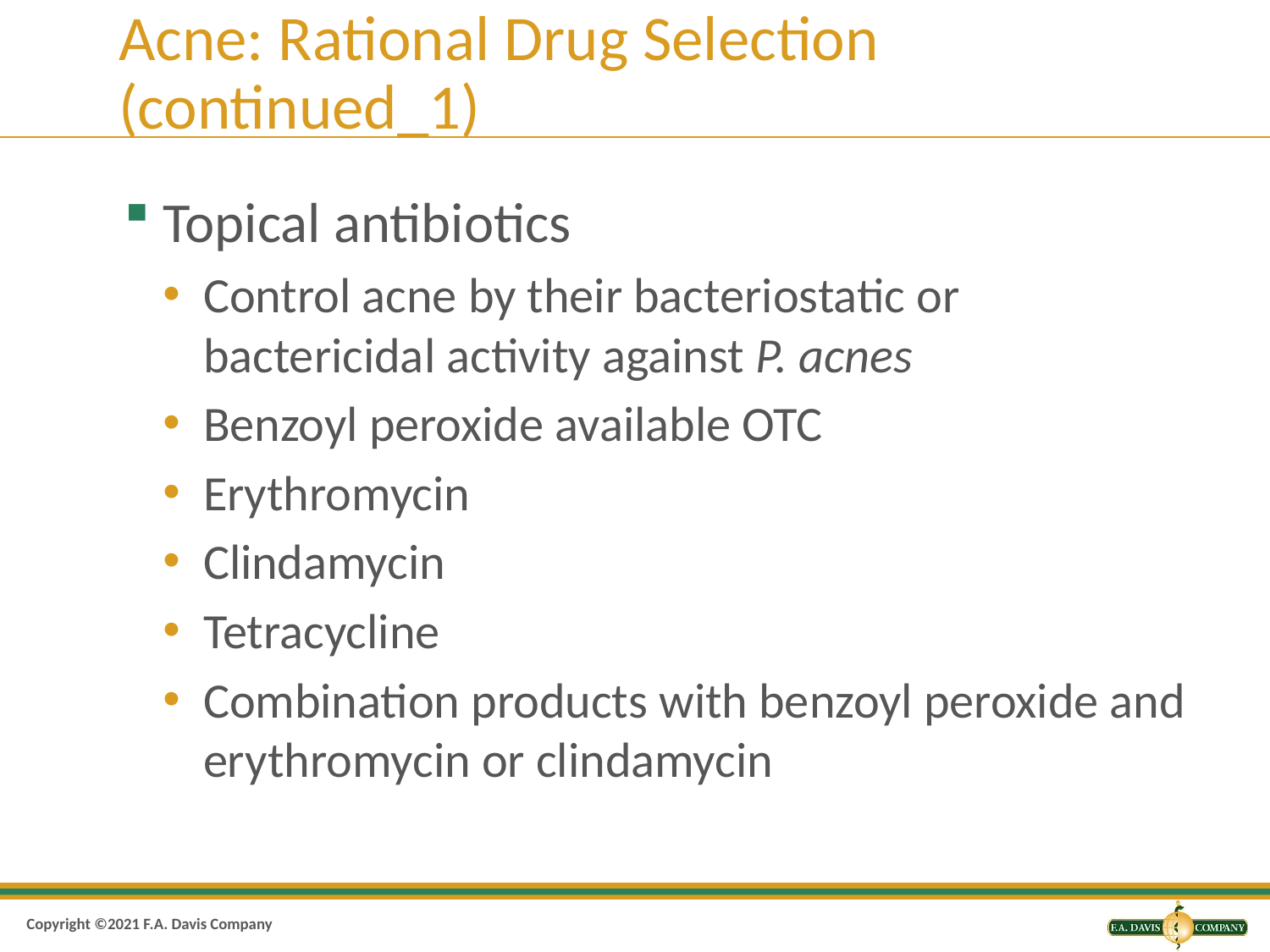

# Acne: Rational Drug Selection (continued_1)
Topical antibiotics
Control acne by their bacteriostatic or bactericidal activity against P. acnes
Benzoyl peroxide available OTC
Erythromycin
Clindamycin
Tetracycline
Combination products with benzoyl peroxide and erythromycin or clindamycin